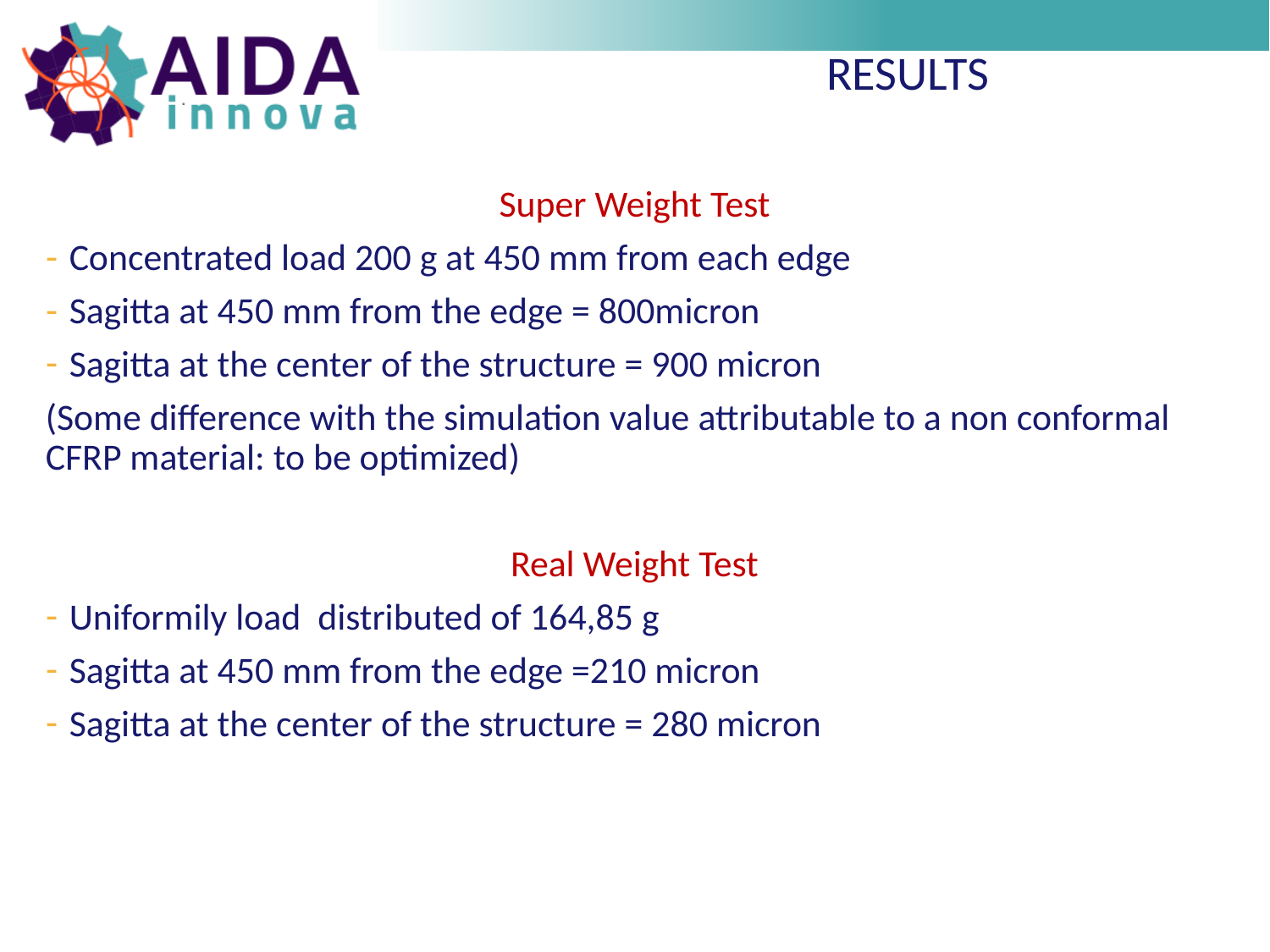

# RESULTS
Super Weight Test
Concentrated load 200 g at 450 mm from each edge
Sagitta at 450 mm from the edge = 800micron
Sagitta at the center of the structure = 900 micron
(Some difference with the simulation value attributable to a non conformal CFRP material: to be optimized)

Real Weight Test
Uniformily load  distributed of 164,85 g
Sagitta at 450 mm from the edge =210 micron
Sagitta at the center of the structure = 280 micron
14